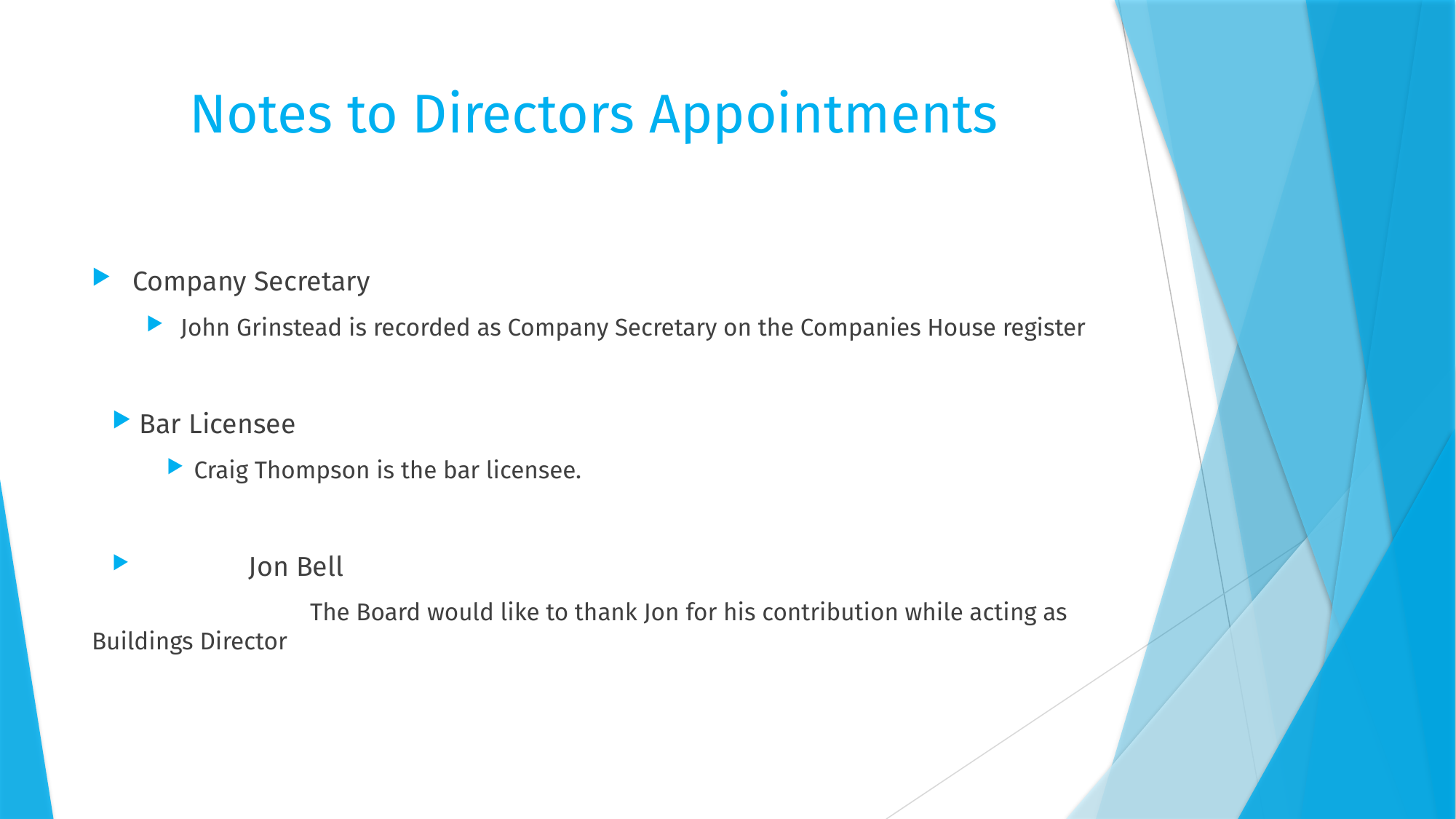

# Notes to Directors Appointments
Company Secretary
John Grinstead is recorded as Company Secretary on the Companies House register

Bar Licensee
Craig Thompson is the bar licensee.

	Jon Bell
		The Board would like to thank Jon for his contribution while acting as Buildings Director